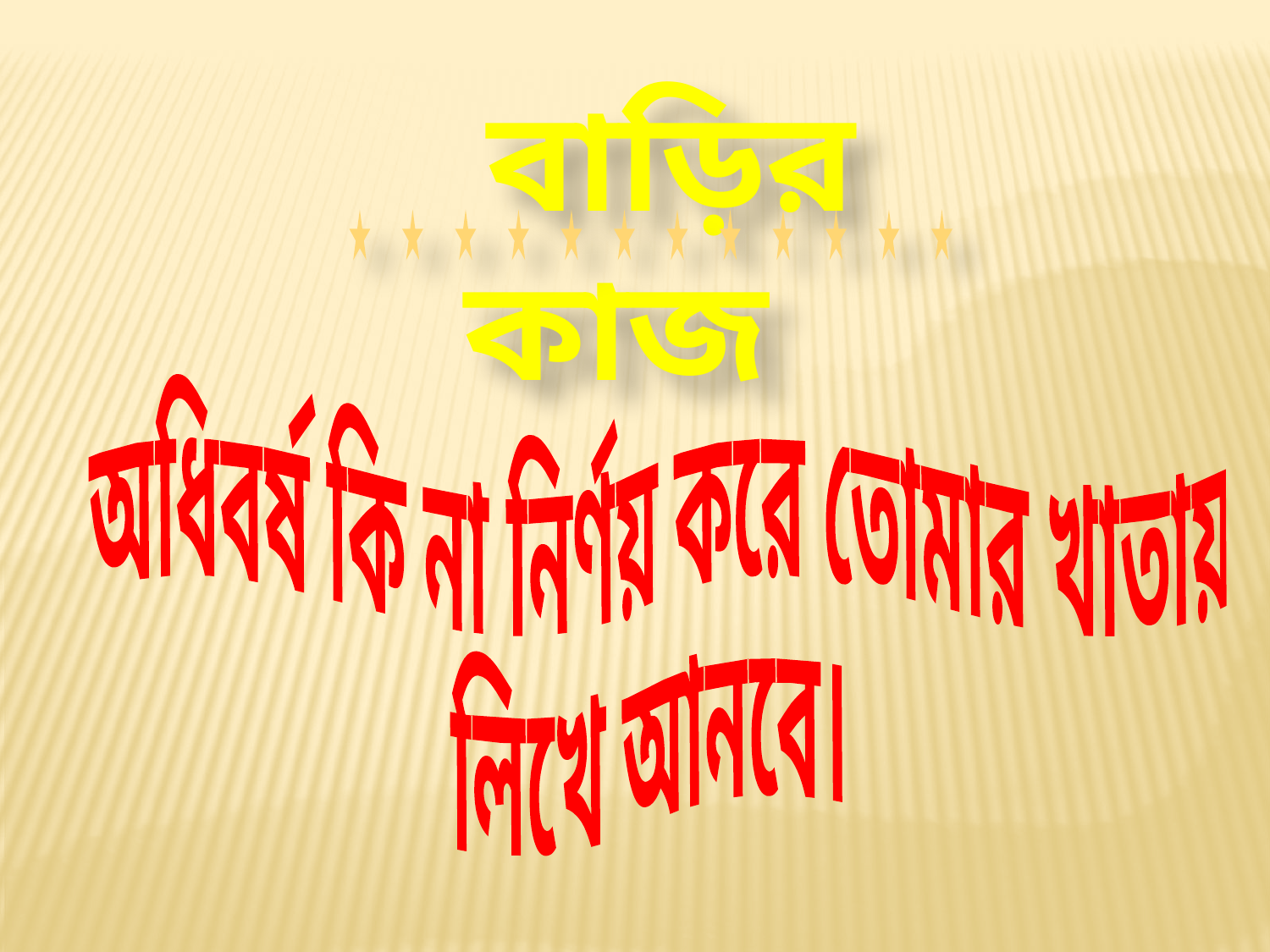

বাড়ির কাজ

 অধিবর্ষ কি না নির্ণয় করে তোমার খাতায়
লিখে আনবে।